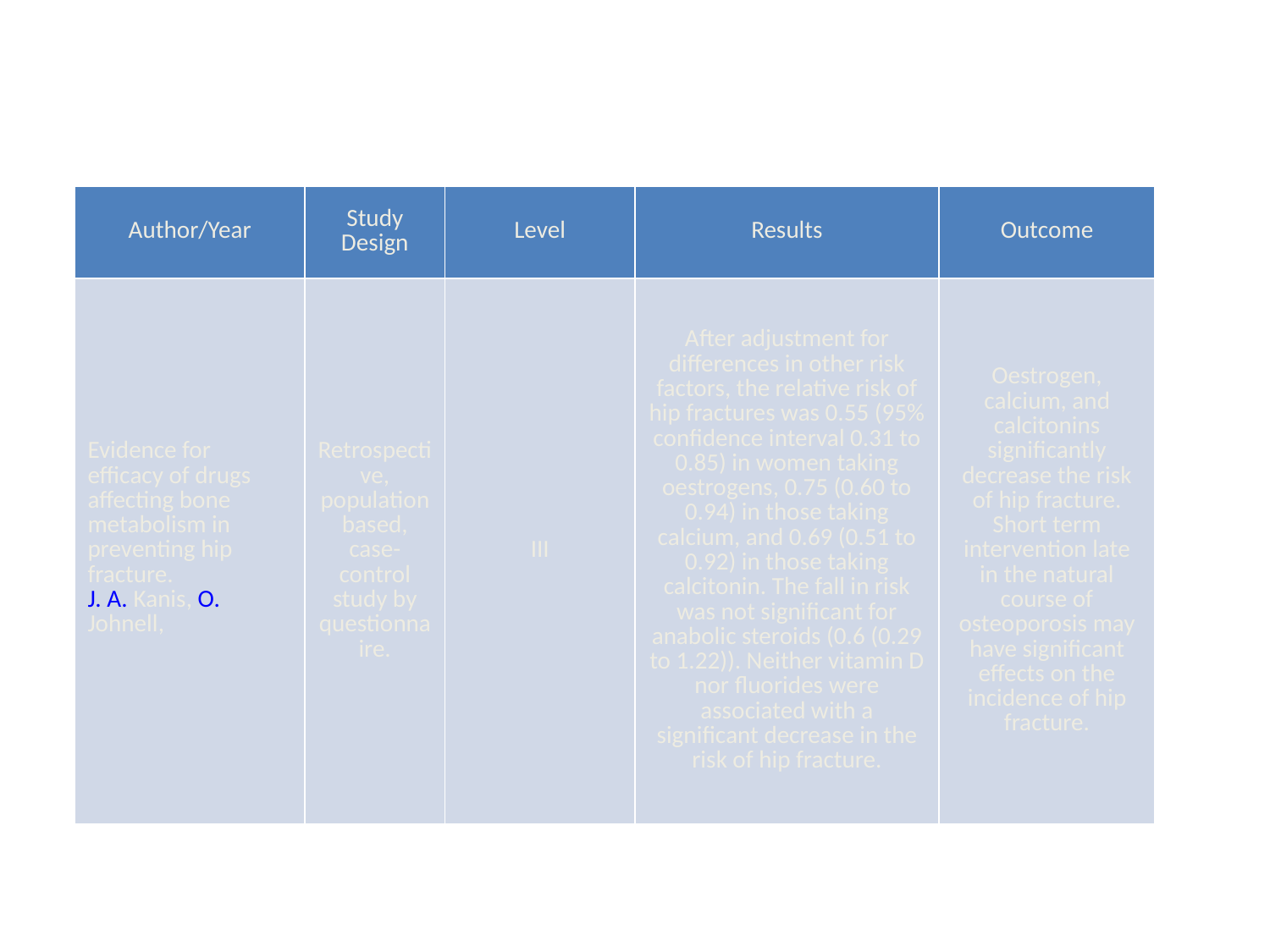

| Author/Year | Study Design | Level | Results | Outcome |
| --- | --- | --- | --- | --- |
| Evidence for efficacy of drugs affecting bone metabolism in preventing hip fracture. J. A. Kanis, O. Johnell, | Retrospective, population based, case-control study by questionnaire. | III | After adjustment for differences in other risk factors, the relative risk of hip fractures was 0.55 (95% confidence interval 0.31 to 0.85) in women taking oestrogens, 0.75 (0.60 to 0.94) in those taking calcium, and 0.69 (0.51 to 0.92) in those taking calcitonin. The fall in risk was not significant for anabolic steroids (0.6 (0.29 to 1.22)). Neither vitamin D nor fluorides were associated with a significant decrease in the risk of hip fracture. | Oestrogen, calcium, and calcitonins significantly decrease the risk of hip fracture. Short term intervention late in the natural course of osteoporosis may have significant effects on the incidence of hip fracture. |